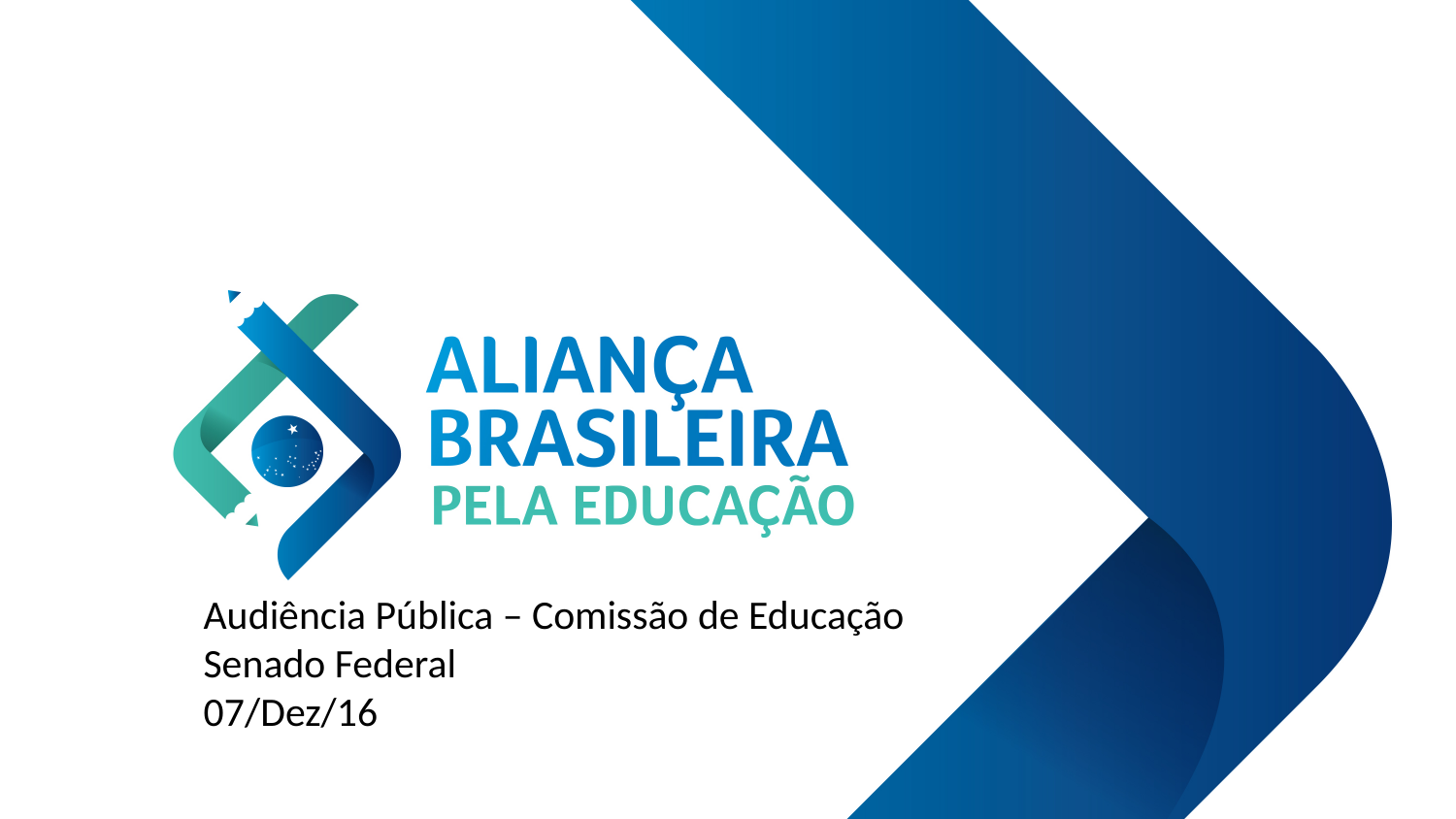

Audiência Pública – Comissão de Educação
Senado Federal
07/Dez/16